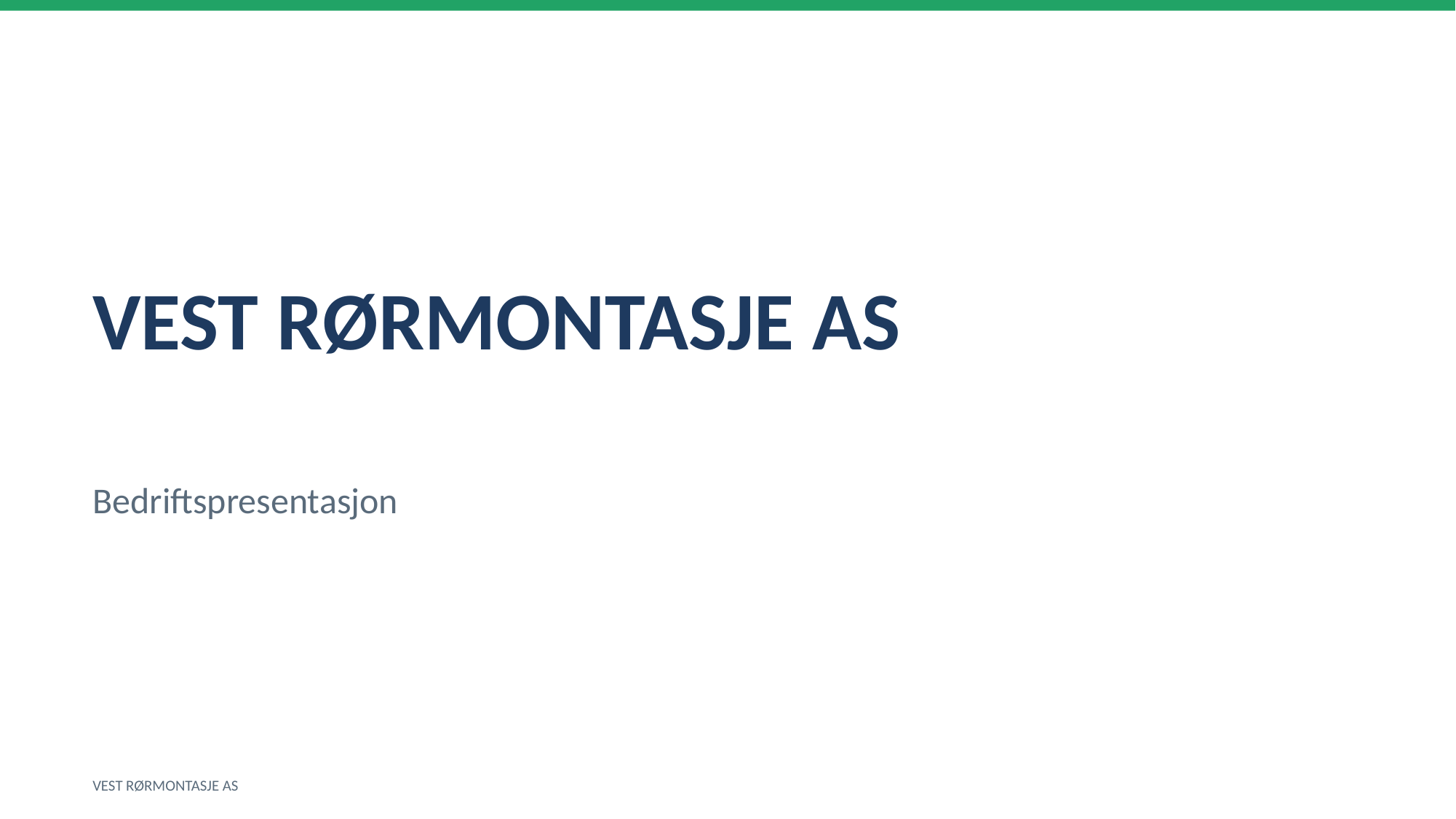

VEST RØRMONTASJE AS
Bedriftspresentasjon
VEST RØRMONTASJE AS